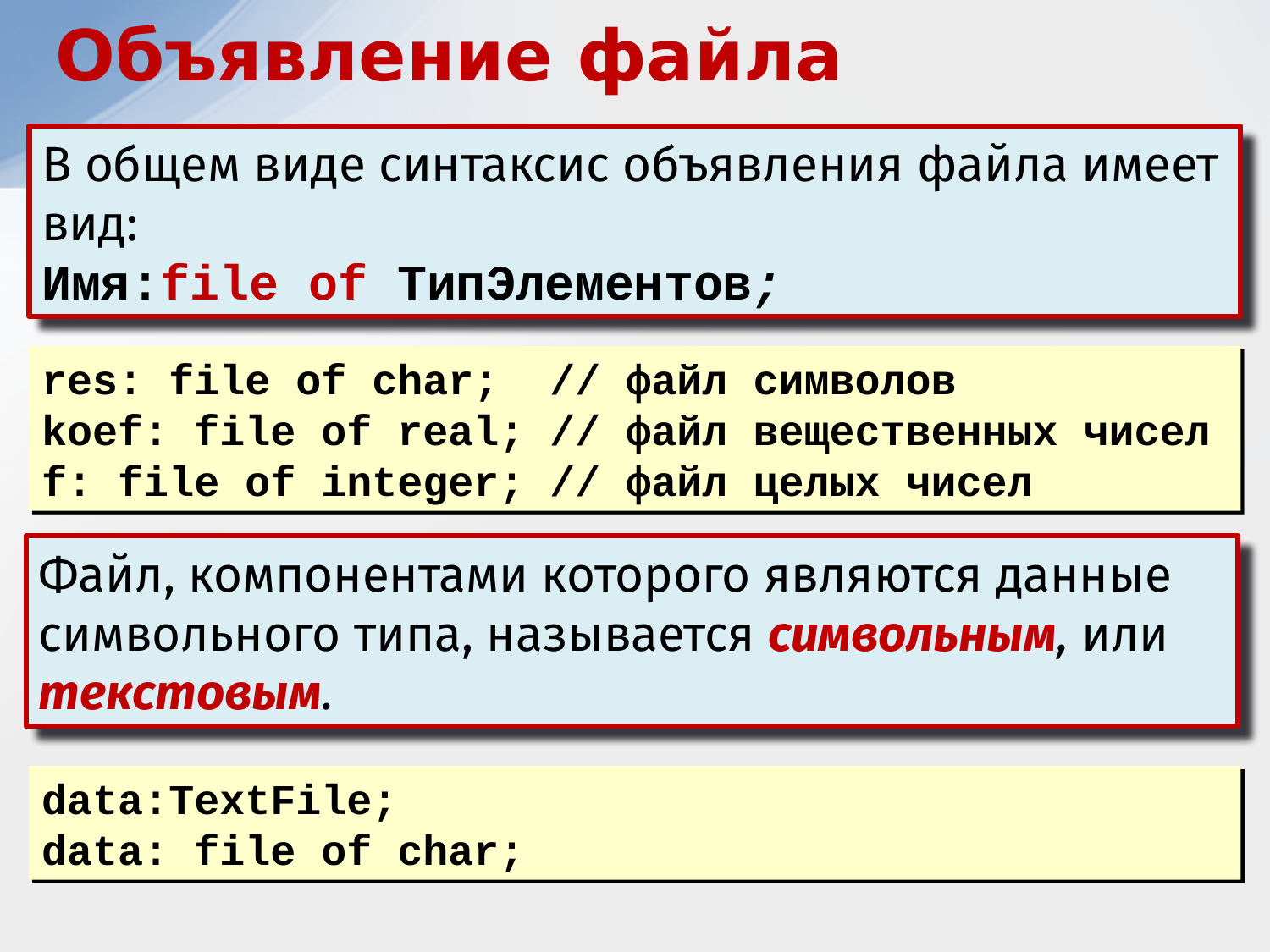

Объявление файла
В общем виде синтаксис объявления файла имеет вид:
Имя:file of ТипЭлементов;
res: file of char;  // файл символов
koef: file of real; // файл вещественных чисел
f: file of integer; // файл целых чисел
Файл, компонентами которого являются данные символьного типа, называется символьным, или текстовым.
data:TextFile;
data: file of char;